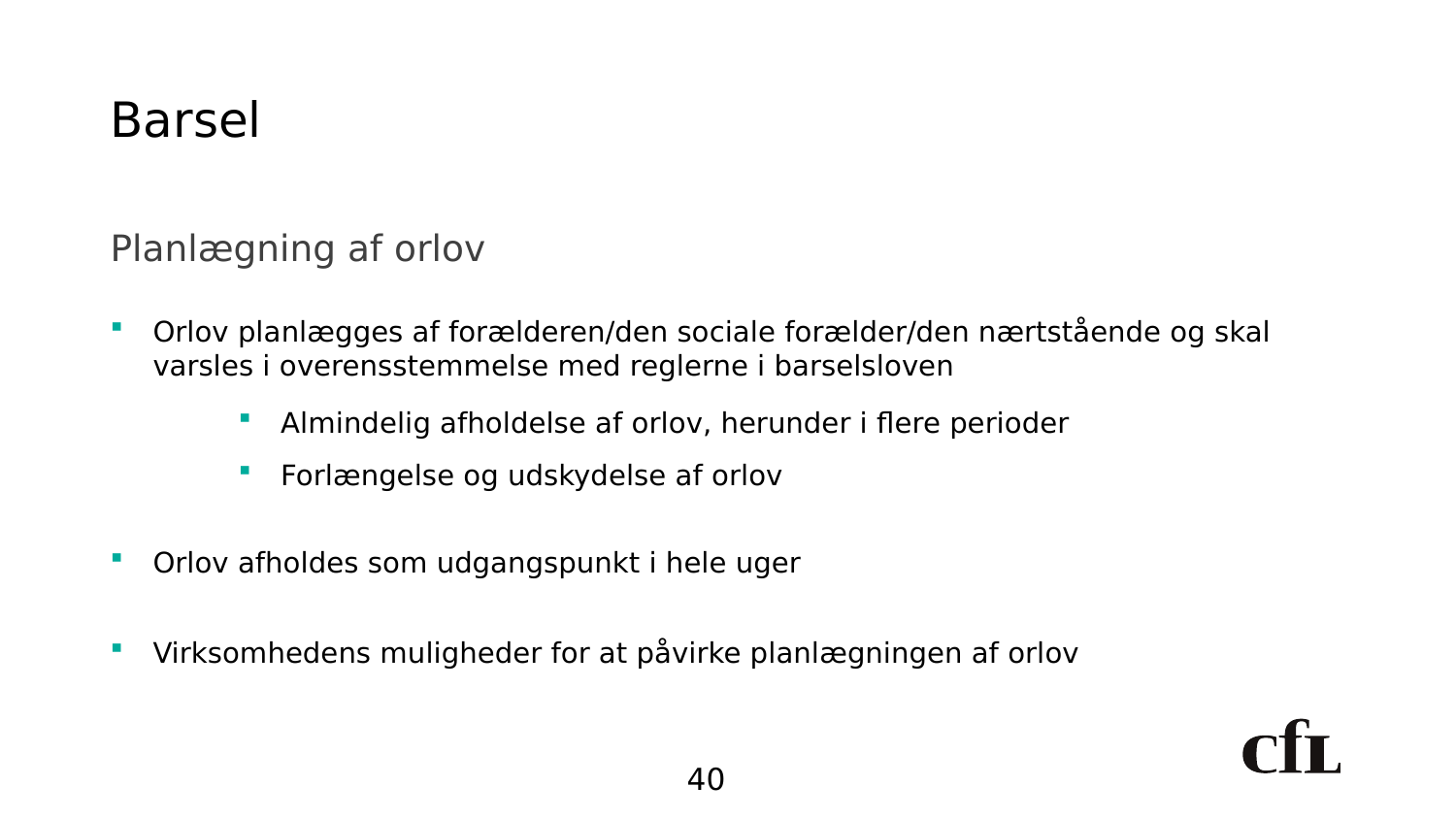

# Barsel
Planlægning af orlov

Orlov planlægges af forælderen/den sociale forælder/den nærtstående og skal varsles i overensstemmelse med reglerne i barselsloven
Almindelig afholdelse af orlov, herunder i flere perioder
Forlængelse og udskydelse af orlov

Orlov afholdes som udgangspunkt i hele uger

Virksomhedens muligheder for at påvirke planlægningen af orlov